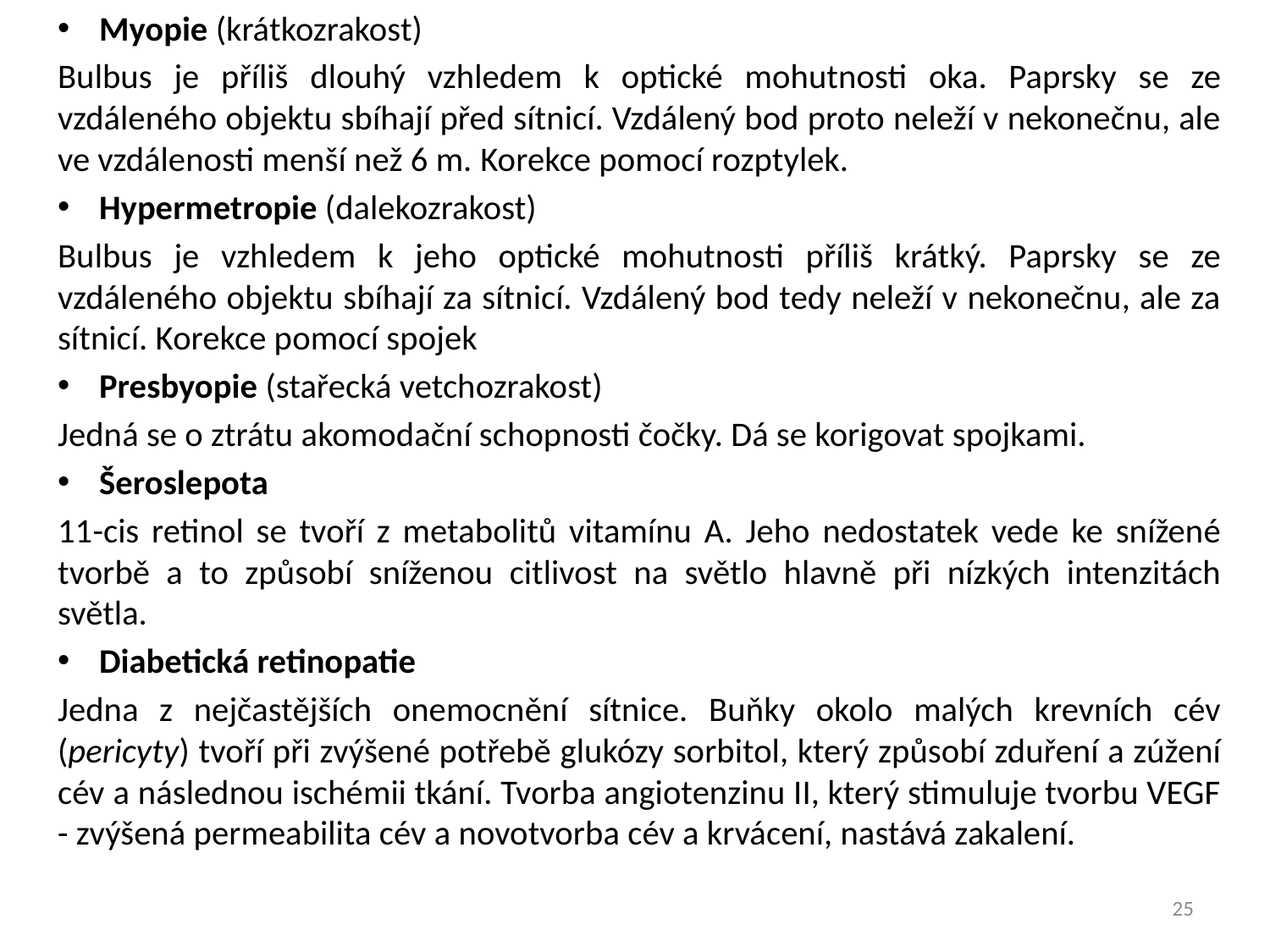

Myopie (krátkozrakost)
Bulbus je příliš dlouhý vzhledem k optické mohutnosti oka. Paprsky se ze vzdáleného objektu sbíhají před sítnicí. Vzdálený bod proto neleží v nekonečnu, ale ve vzdálenosti menší než 6 m. Korekce pomocí rozptylek.
Hypermetropie (dalekozrakost)
Bulbus je vzhledem k jeho optické mohutnosti příliš krátký. Paprsky se ze vzdáleného objektu sbíhají za sítnicí. Vzdálený bod tedy neleží v nekonečnu, ale za sítnicí. Korekce pomocí spojek
Presbyopie (stařecká vetchozrakost)
Jedná se o ztrátu akomodační schopnosti čočky. Dá se korigovat spojkami.
Šeroslepota
11-cis retinol se tvoří z metabolitů vitamínu A. Jeho nedostatek vede ke snížené tvorbě a to způsobí sníženou citlivost na světlo hlavně při nízkých intenzitách světla.
Diabetická retinopatie
Jedna z nejčastějších onemocnění sítnice. Buňky okolo malých krevních cév (pericyty) tvoří při zvýšené potřebě glukózy sorbitol, který způsobí zduření a zúžení cév a následnou ischémii tkání. Tvorba angiotenzinu II, který stimuluje tvorbu VEGF - zvýšená permeabilita cév a novotvorba cév a krvácení, nastává zakalení.

25